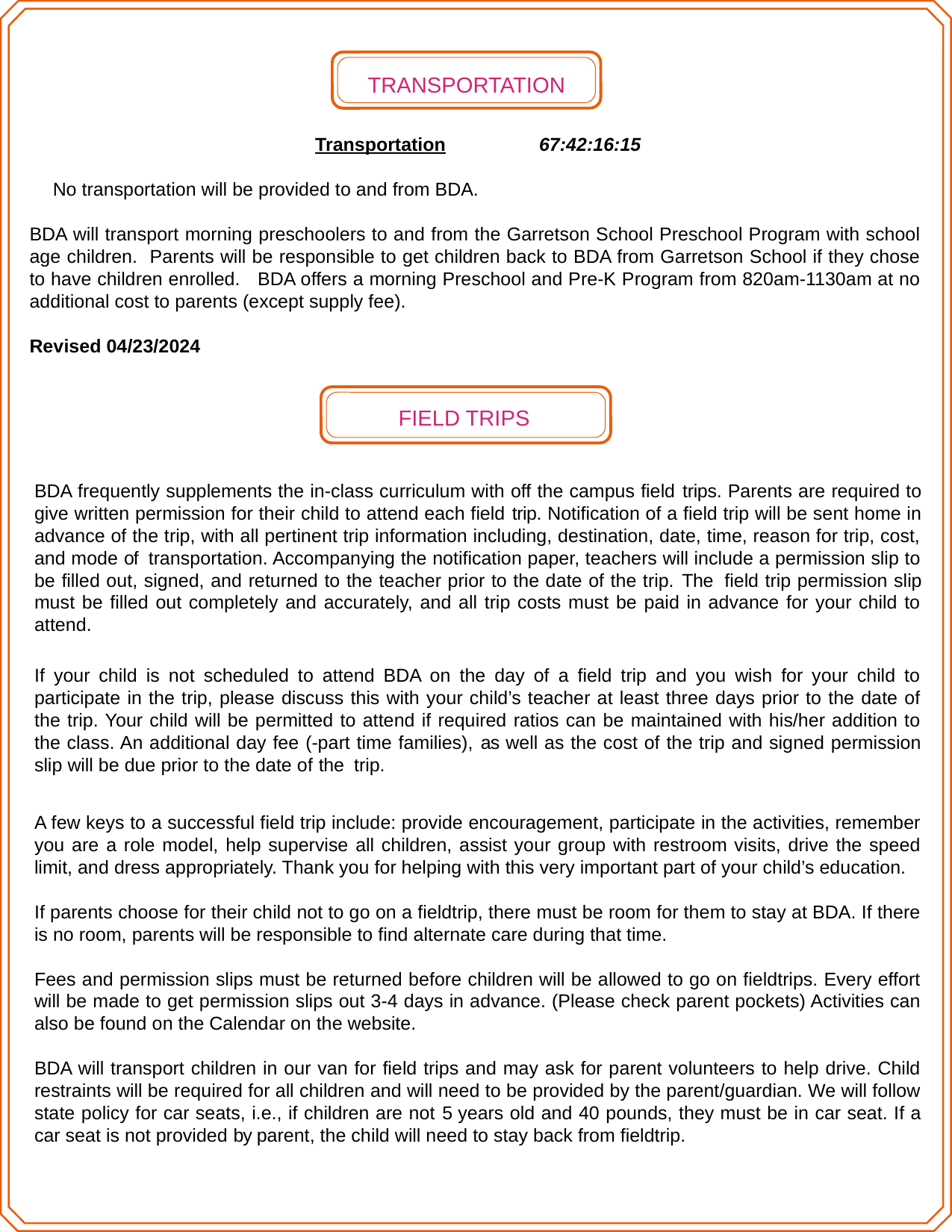

TRANSPORTATION
Transportation	67:42:16:15

No transportation will be provided to and from BDA.

BDA will transport morning preschoolers to and from the Garretson School Preschool Program with school age children.  Parents will be responsible to get children back to BDA from Garretson School if they chose to have children enrolled.   BDA offers a morning Preschool and Pre-K Program from 820am-1130am at no additional cost to parents (except supply fee).

Revised 04/23/2024

FIELD TRIPS

BDA frequently supplements the in-class curriculum with off the campus field trips. Parents are required to give written permission for their child to attend each field trip. Notification of a field trip will be sent home in advance of the trip, with all pertinent trip information including, destination, date, time, reason for trip, cost, and mode of transportation. Accompanying the notification paper, teachers will include a permission slip to be filled out, signed, and returned to the teacher prior to the date of the trip. The field trip permission slip must be filled out completely and accurately, and all trip costs must be paid in advance for your child to attend.

If your child is not scheduled to attend BDA on the day of a field trip and you wish for your child to participate in the trip, please discuss this with your child’s teacher at least three days prior to the date of the trip. Your child will be permitted to attend if required ratios can be maintained with his/her addition to the class. An additional day fee (-part time families), as well as the cost of the trip and signed permission slip will be due prior to the date of the trip.

A few keys to a successful field trip include: provide encouragement, participate in the activities, remember you are a role model, help supervise all children, assist your group with restroom visits, drive the speed limit, and dress appropriately. Thank you for helping with this very important part of your child’s education.

If parents choose for their child not to go on a fieldtrip, there must be room for them to stay at BDA. If there is no room, parents will be responsible to find alternate care during that time.

Fees and permission slips must be returned before children will be allowed to go on fieldtrips. Every effort will be made to get permission slips out 3-4 days in advance. (Please check parent pockets) Activities can also be found on the Calendar on the website.

BDA will transport children in our van for field trips and may ask for parent volunteers to help drive. Child restraints will be required for all children and will need to be provided by the parent/guardian. We will follow state policy for car seats, i.e., if children are not 5 years old and 40 pounds, they must be in car seat. If a car seat is not provided by parent, the child will need to stay back from fieldtrip.